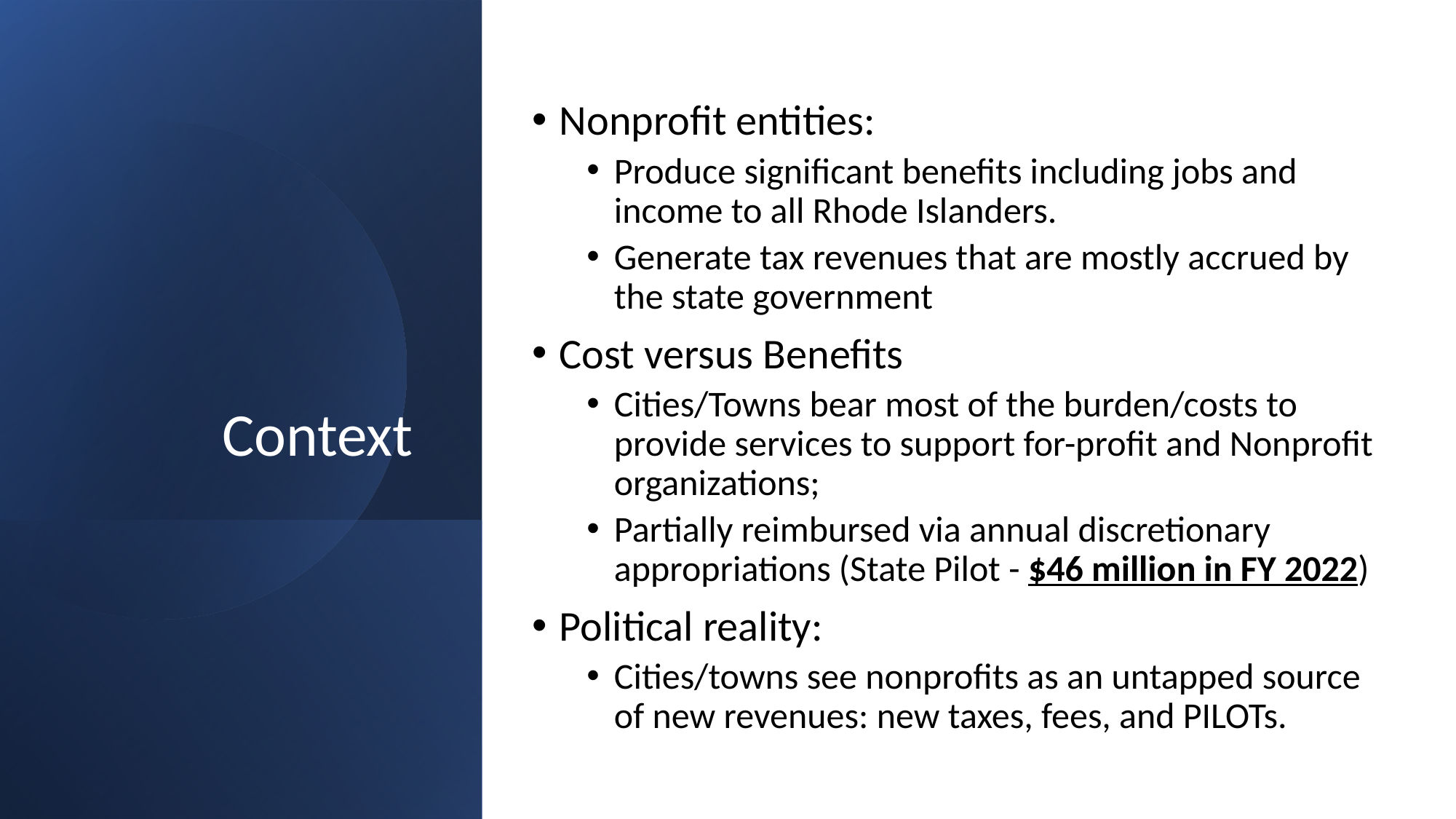

Nonprofit entities:
Produce significant benefits including jobs and income to all Rhode Islanders.
Generate tax revenues that are mostly accrued by the state government
Cost versus Benefits
Cities/Towns bear most of the burden/costs to provide services to support for-profit and Nonprofit organizations;
Partially reimbursed via annual discretionary appropriations (State Pilot - $46 million in FY 2022)
Political reality:
Cities/towns see nonprofits as an untapped source of new revenues: new taxes, fees, and PILOTs.
# Context